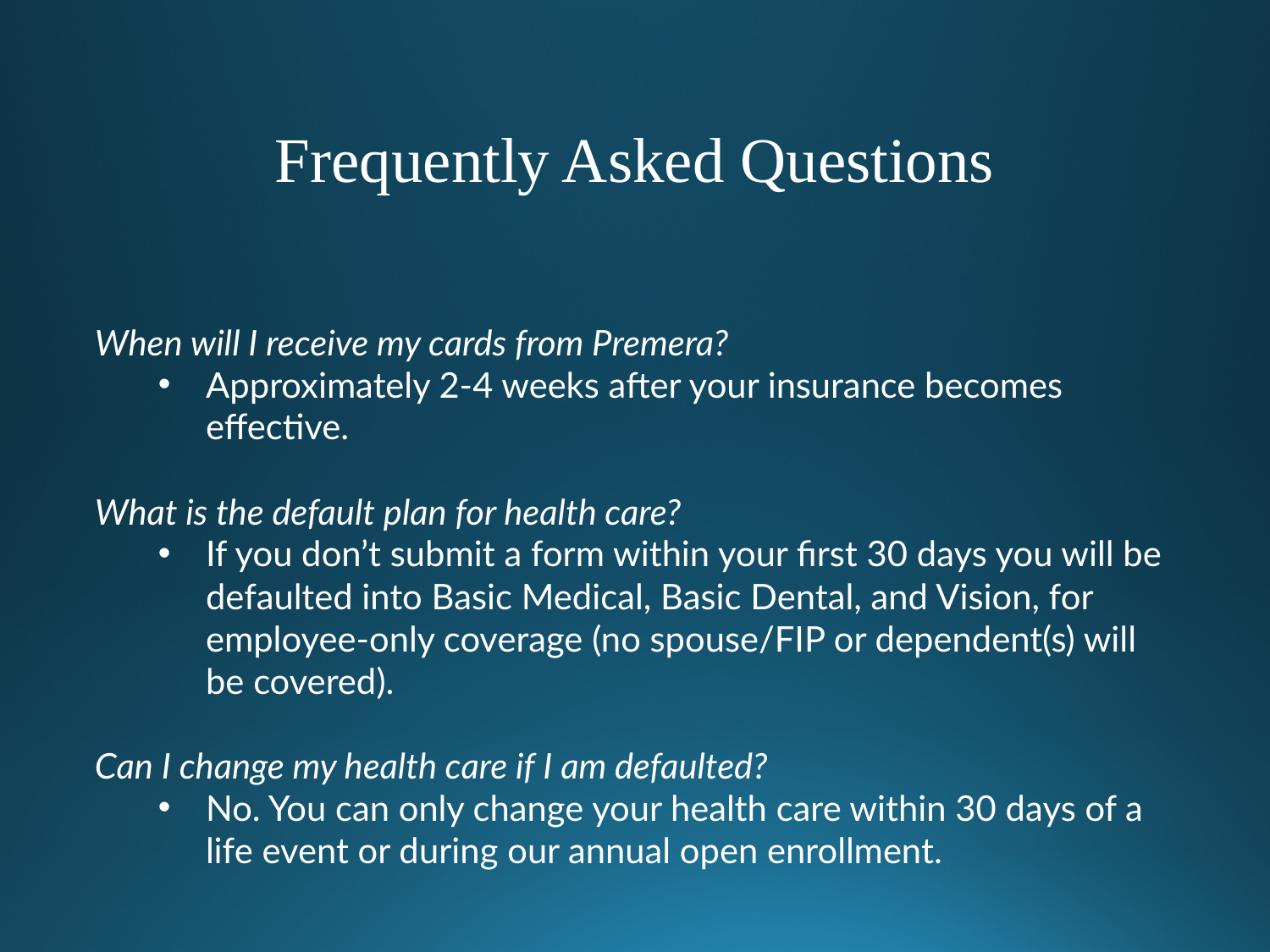

Frequently Asked Questions
When will I receive my cards from Premera?
Approximately 2-4 weeks after your insurance becomes effective.
What is the default plan for health care?
If you don’t submit a form within your first 30 days you will be defaulted into Basic Medical, Basic Dental, and Vision, for employee-only coverage (no spouse/FIP or dependent(s) will be covered).

Can I change my health care if I am defaulted?
No. You can only change your health care within 30 days of a life event or during our annual open enrollment.